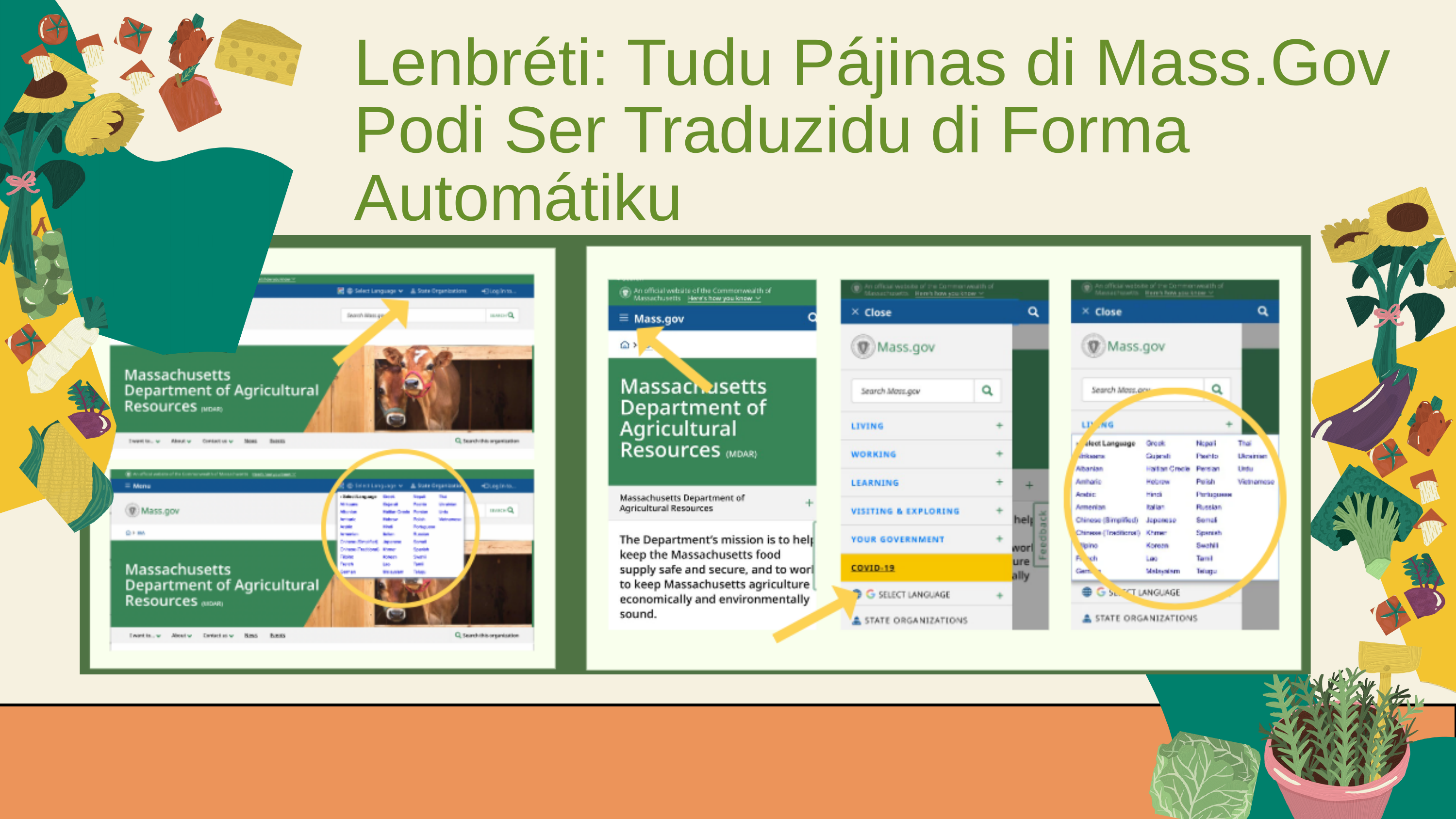

Lenbréti: Tudu Pájinas di Mass.Gov Podi Ser Traduzidu di Forma Automátiku